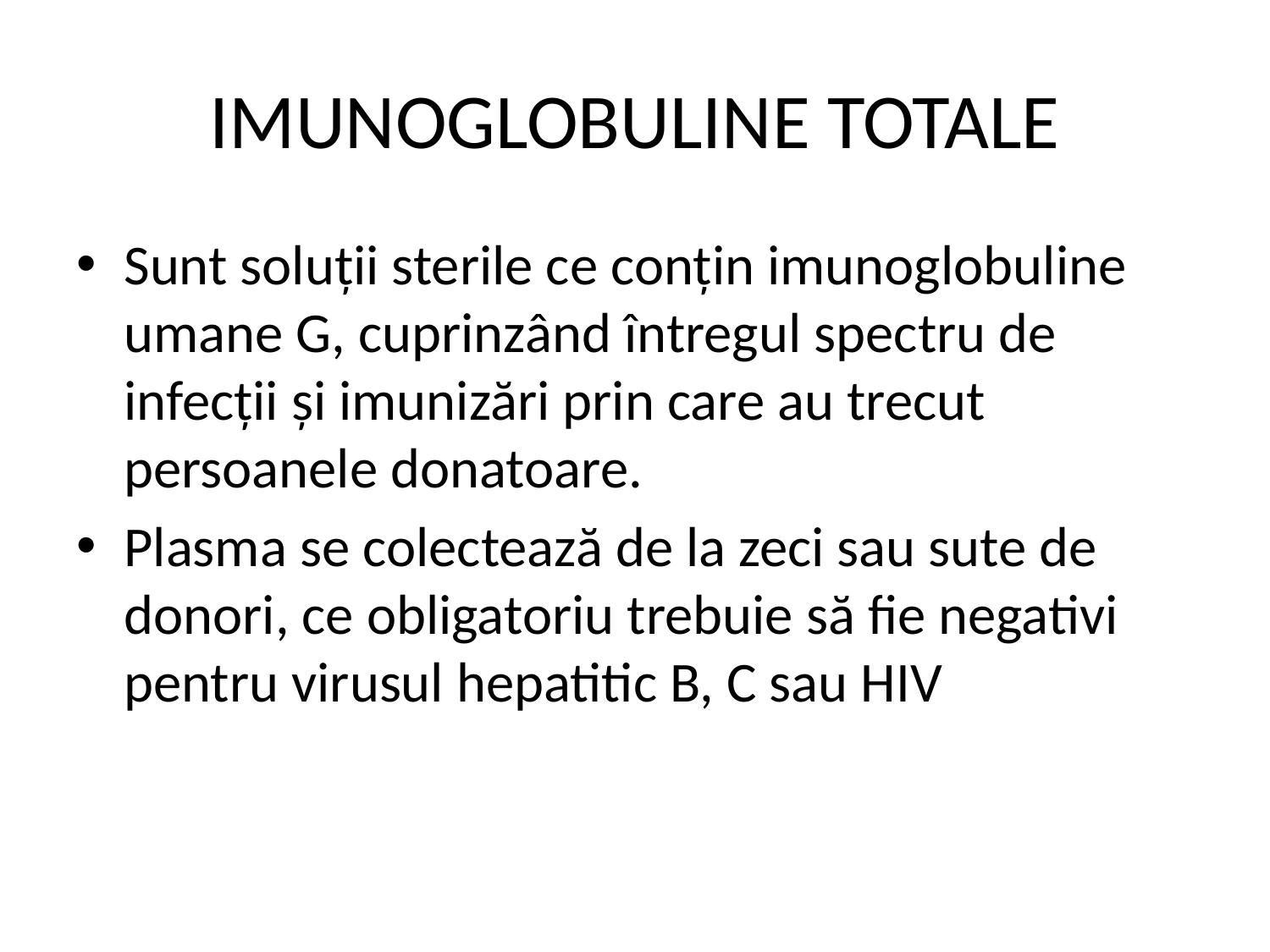

# IMUNOGLOBULINE TOTALE
Sunt soluţii sterile ce conţin imunoglobuline umane G, cuprinzând întregul spectru de infecţii şi imunizări prin care au trecut persoanele donatoare.
Plasma se colectează de la zeci sau sute de donori, ce obligatoriu trebuie să fie negativi pentru virusul hepatitic B, C sau HIV